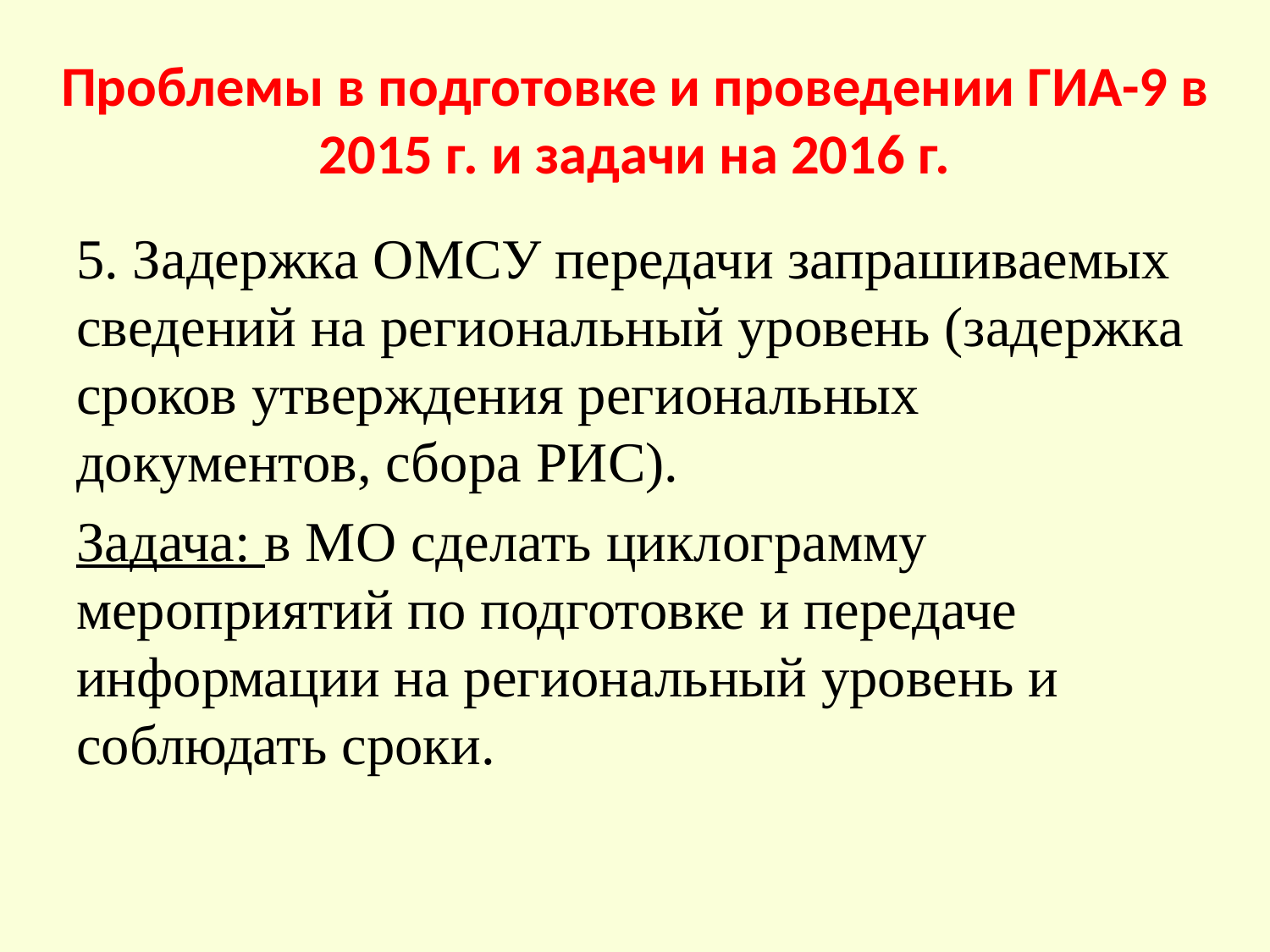

# Проблемы в подготовке и проведении ГИА-9 в 2015 г. и задачи на 2016 г.
5. Задержка ОМСУ передачи запрашиваемых сведений на региональный уровень (задержка сроков утверждения региональных документов, сбора РИС).
Задача: в МО сделать циклограмму мероприятий по подготовке и передаче информации на региональный уровень и соблюдать сроки.